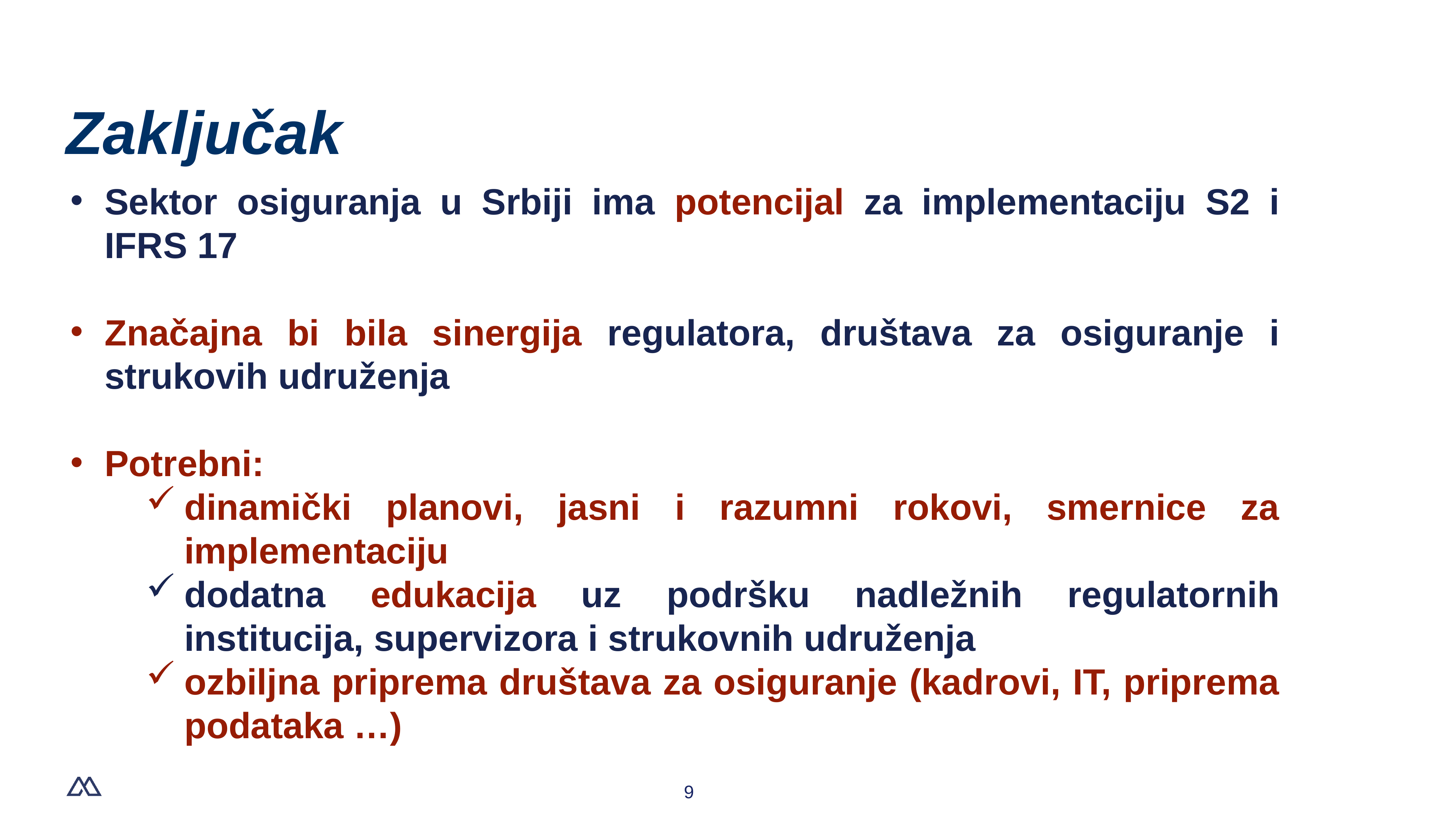

Zaključak
Sektor osiguranja u Srbiji ima potencijal za implementaciju S2 i IFRS 17

Značajna bi bila sinergija regulatora, društava za osiguranje i strukovih udruženja

Potrebni:
dinamički planovi, jasni i razumni rokovi, smernice za implementaciju
dodatna edukacija uz podršku nadležnih regulatornih institucija, supervizora i strukovnih udruženja
ozbiljna priprema društava za osiguranje (kadrovi, IT, priprema podataka …)